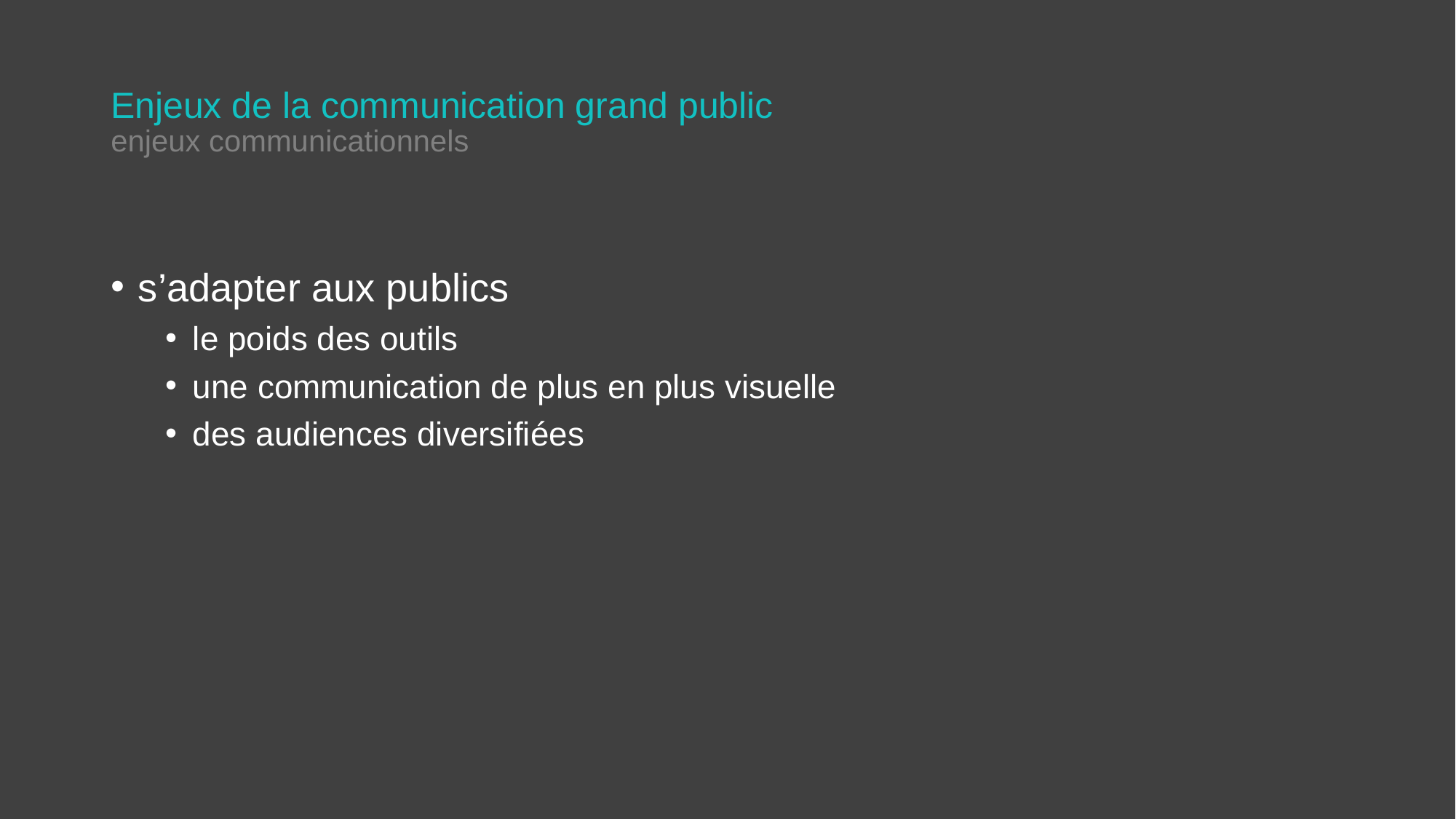

# Enjeux de la communication grand public enjeux communicationnels
s’adapter aux publics
le poids des outils
une communication de plus en plus visuelle
des audiences diversifiées